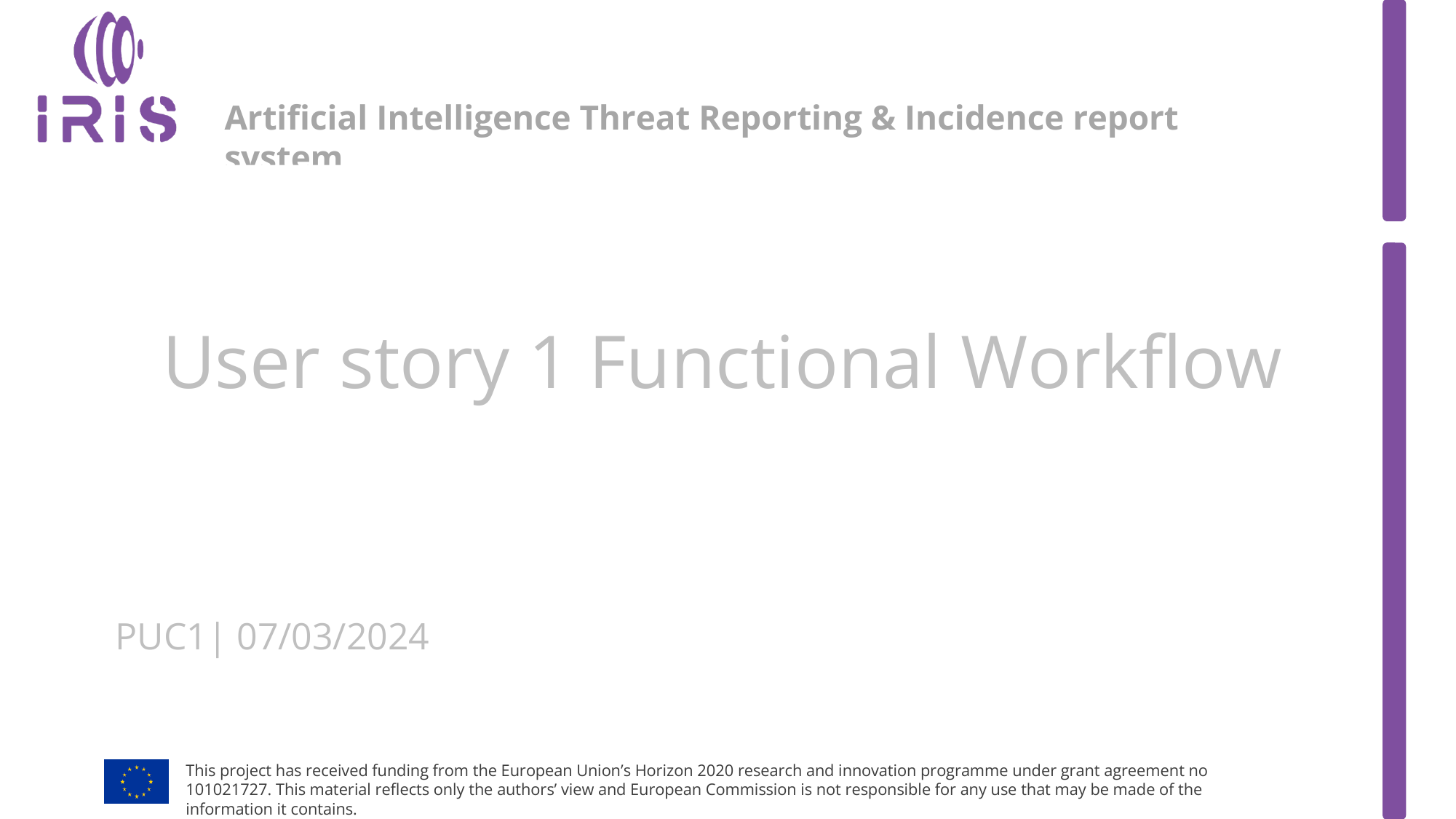

# User story 1 Functional Workflow
PUC1| 07/03/2024